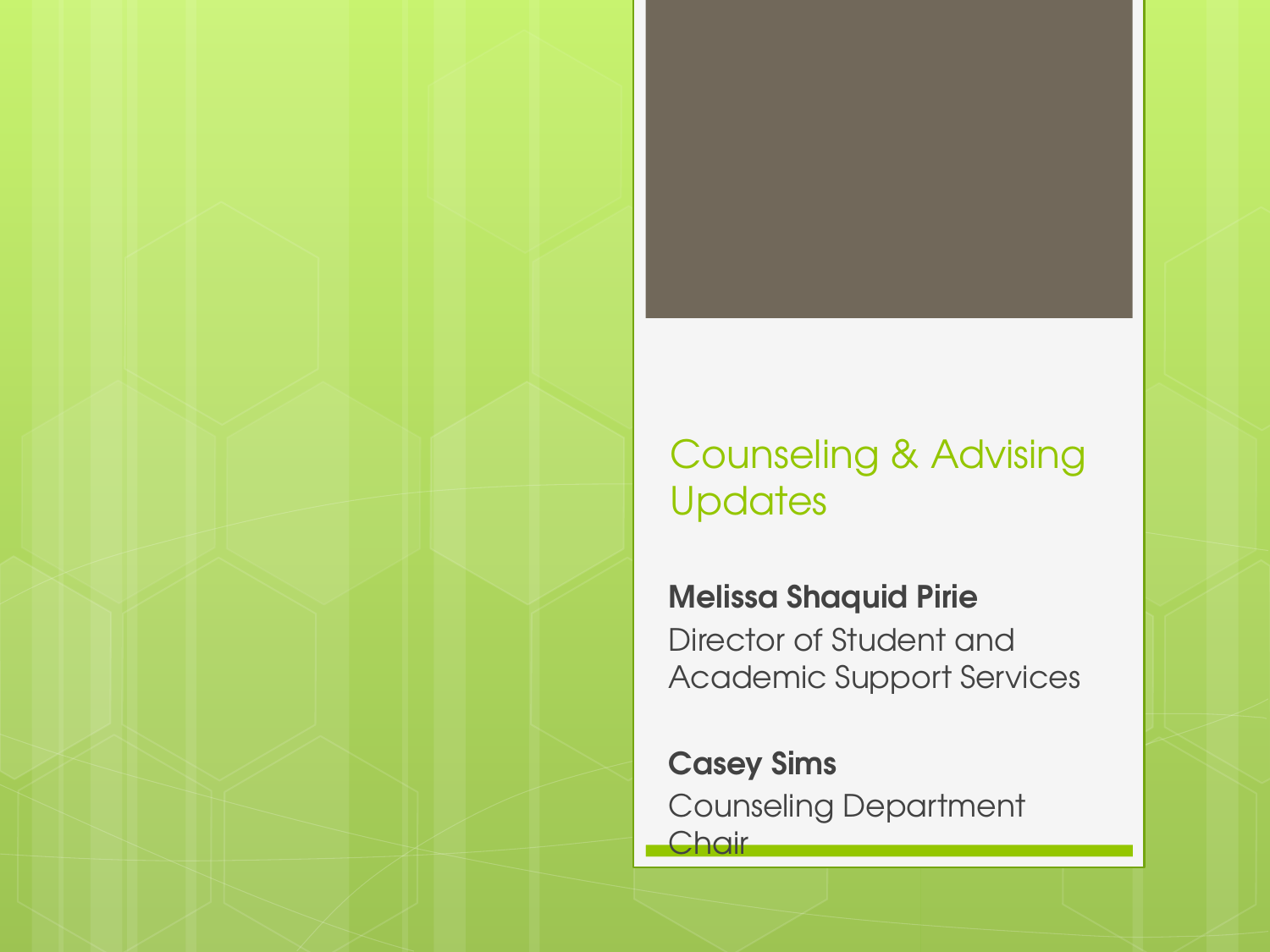

# Counseling & Advising Updates
Melissa Shaquid Pirie
Director of Student and Academic Support Services

Casey Sims
Counseling Department Chair